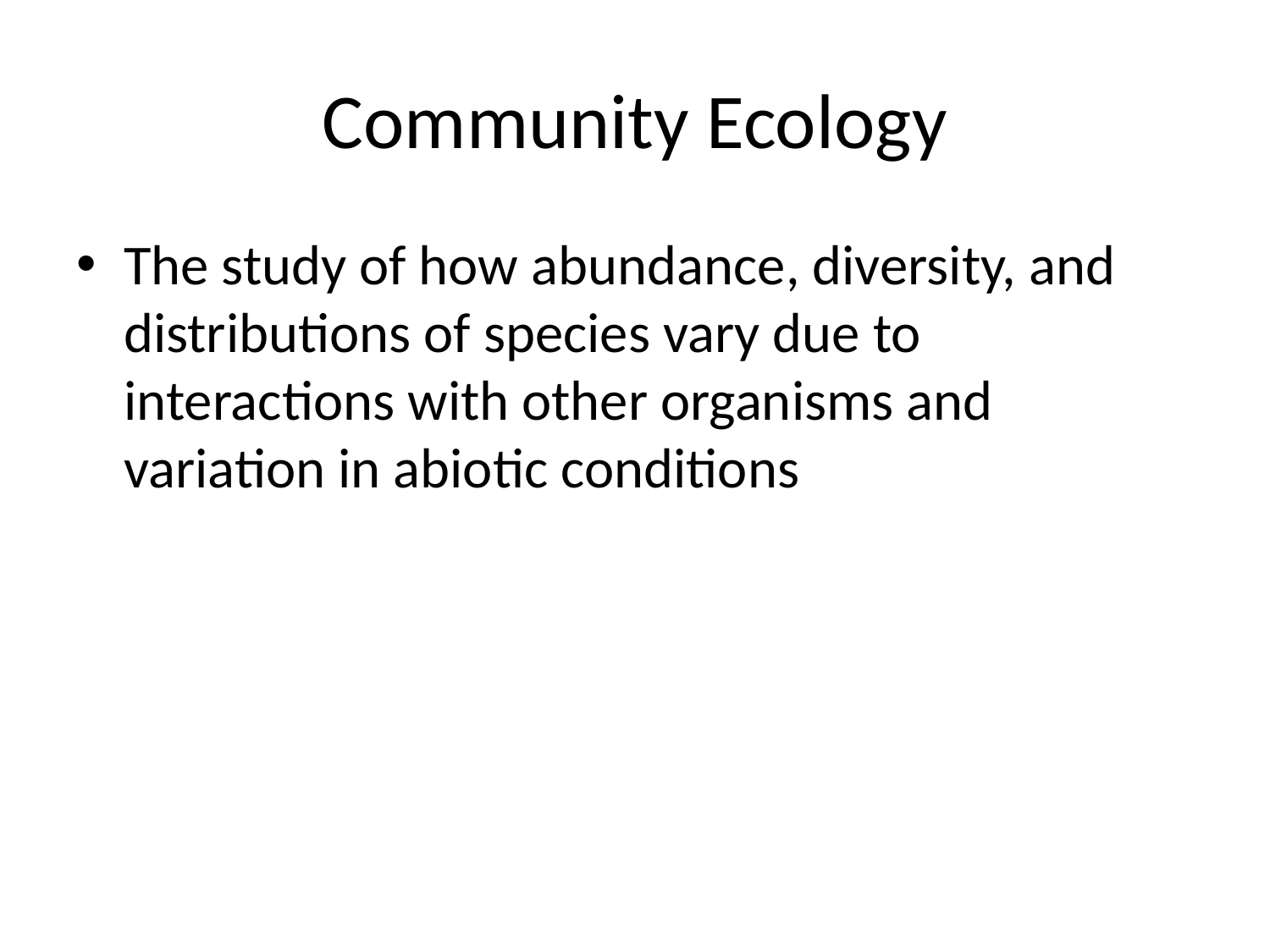

# Community Ecology
The study of how abundance, diversity, and distributions of species vary due to interactions with other organisms and variation in abiotic conditions